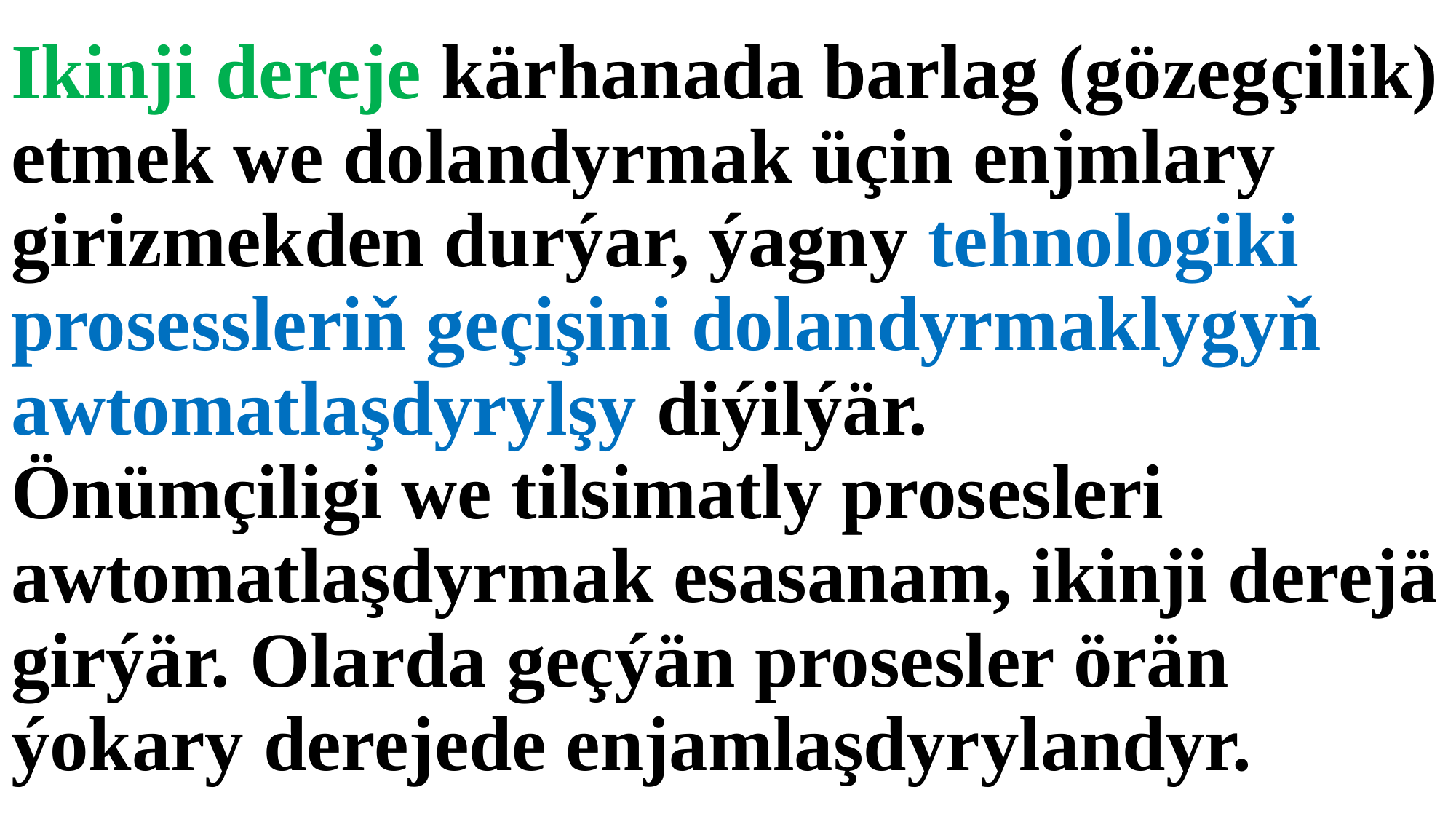

# Ikinji dereje kärhanada barlag (gözegçilik) etmek we dolandyrmak üçin enjmlary girizmekden durýar, ýagny tehnologiki prosessleriň geçişini dolandyrmaklygyň awtomatlaşdyrylşy diýilýär. Önümçiligi we tilsimatly prosesleri awtomatlaşdyrmak esasanam, ikinji derejä girýär. Olarda geçýän prosesler örän ýokary derejede enjamlaşdyrylandyr.